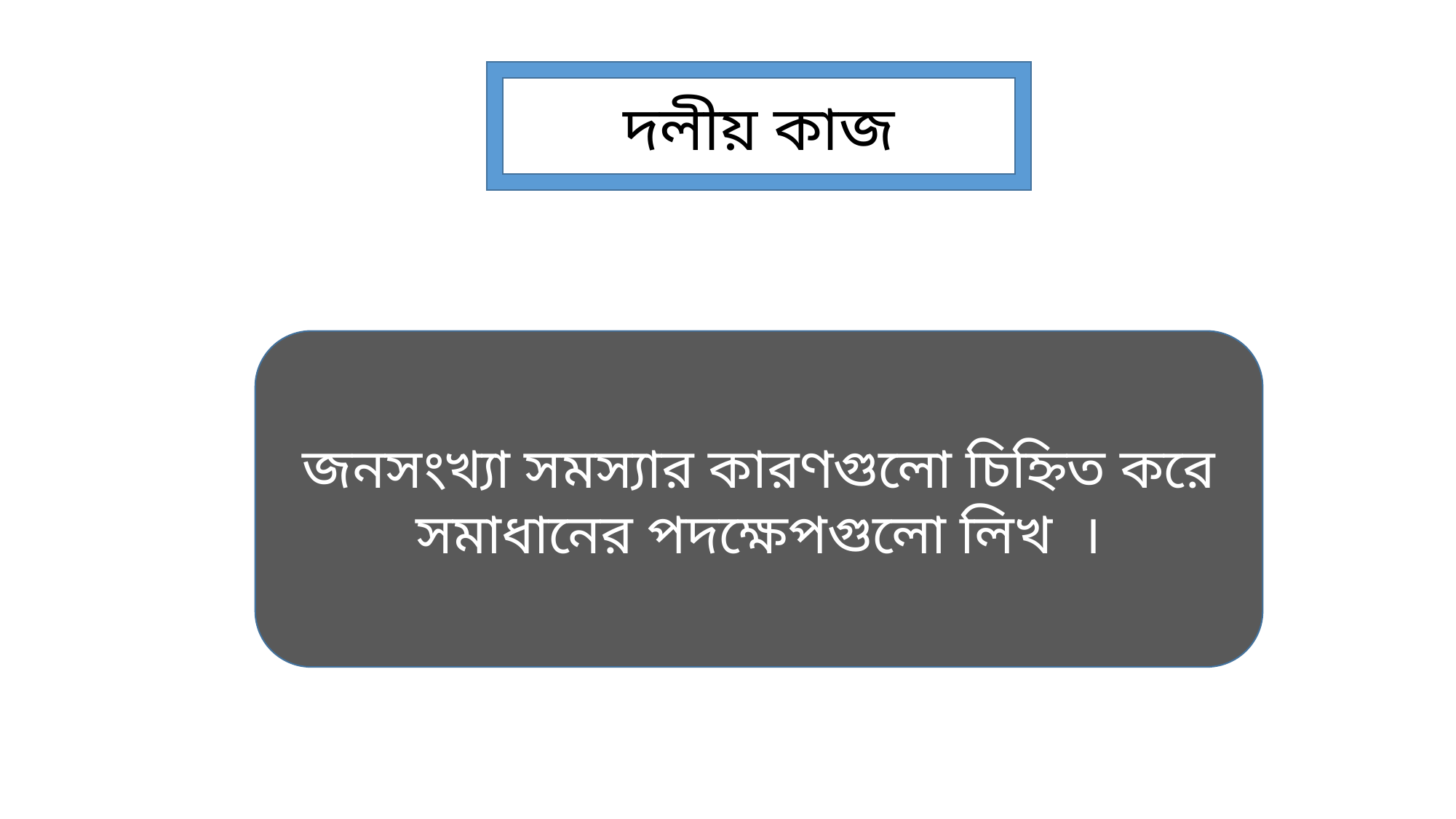

দলীয় কাজ
জনসংখ্যা সমস্যার কারণগুলো চিহ্নিত করে সমাধানের পদক্ষেপগুলো লিখ  ।